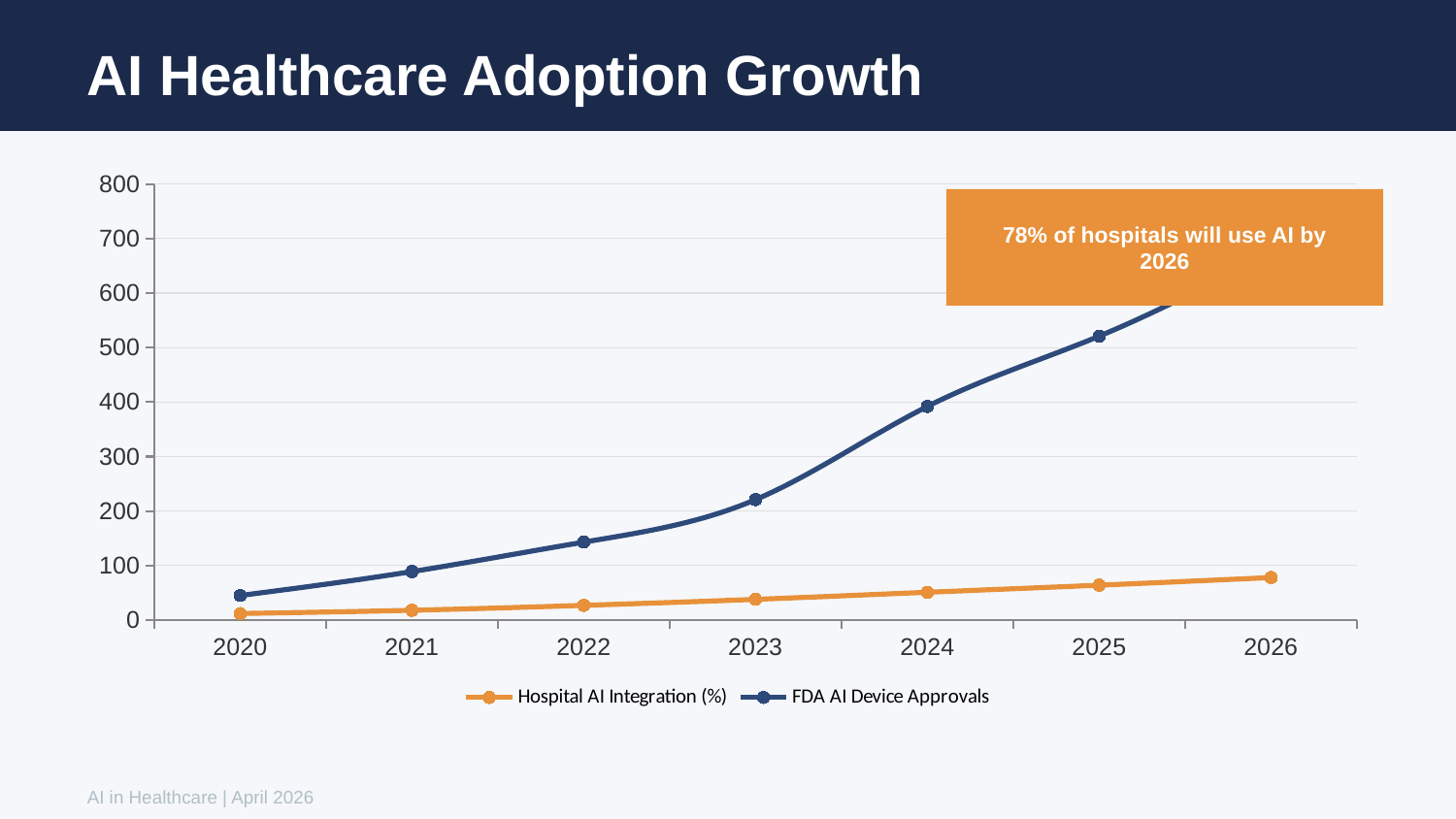

AI Healthcare Adoption Growth

### Chart

| Category | Hospital AI Integration (%) | FDA AI Device Approvals |
|---|---|---|
| 2020 | 12.0 | 45.0 |
| 2021 | 18.0 | 89.0 |
| 2022 | 27.0 | 143.0 |
| 2023 | 38.0 | 221.0 |
| 2024 | 51.0 | 392.0 |
| 2025 | 64.0 | 521.0 |
| 2026 | 78.0 | 674.0 |
78% of hospitals will use AI by 2026
AI in Healthcare | April 2026